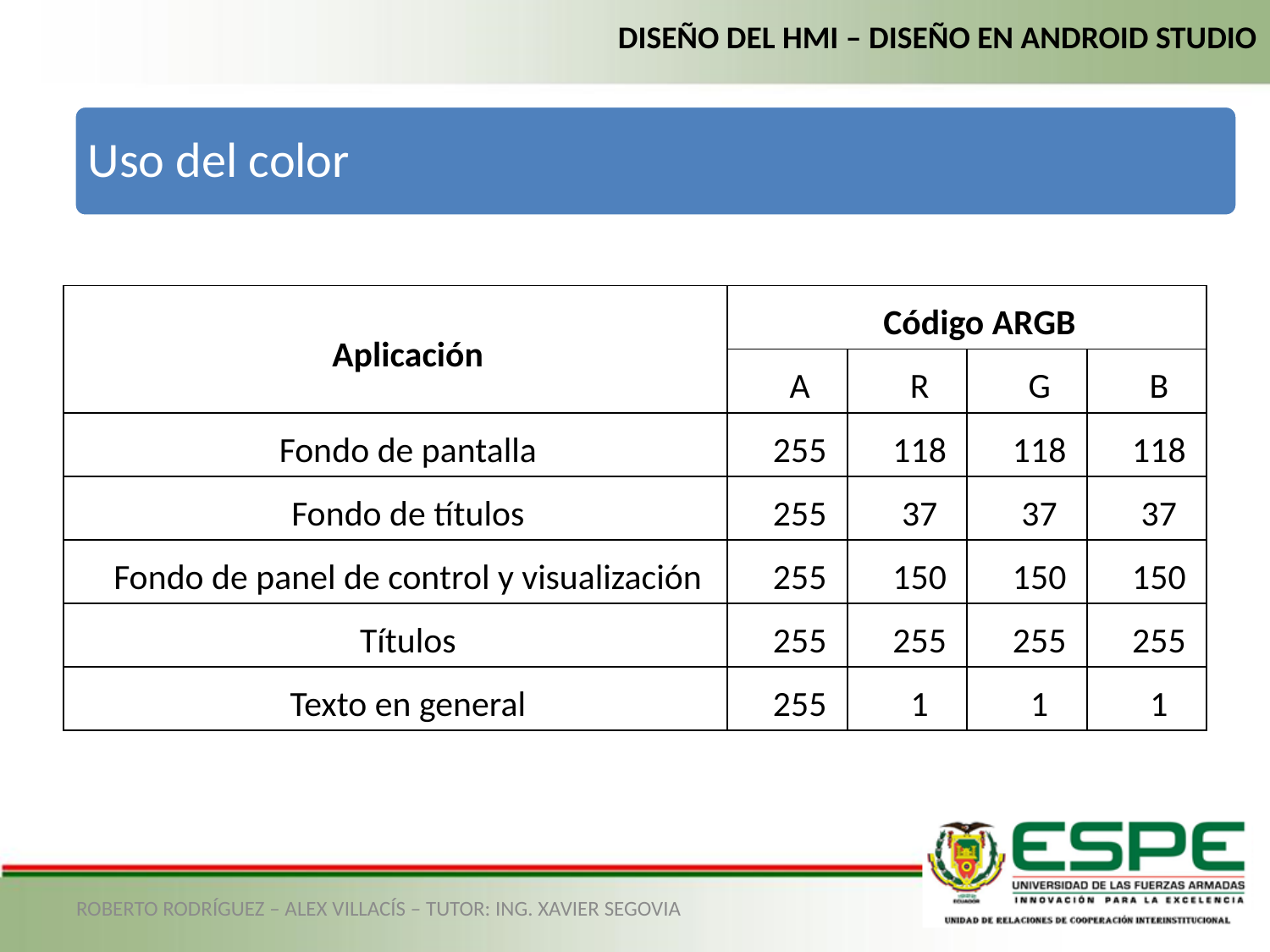

DISEÑO DEL HMI – DISEÑO EN ANDROID STUDIO
Uso del color
| Aplicación | Código ARGB |  |  |  |
| --- | --- | --- | --- | --- |
|  | A | R | G | B |
| Fondo de pantalla | 255 | 118 | 118 | 118 |
| Fondo de títulos | 255 | 37 | 37 | 37 |
| Fondo de panel de control y visualización | 255 | 150 | 150 | 150 |
| Títulos | 255 | 255 | 255 | 255 |
| Texto en general | 255 | 1 | 1 | 1 |
ROBERTO RODRÍGUEZ – ALEX VILLACÍS – TUTOR: ING. XAVIER SEGOVIA